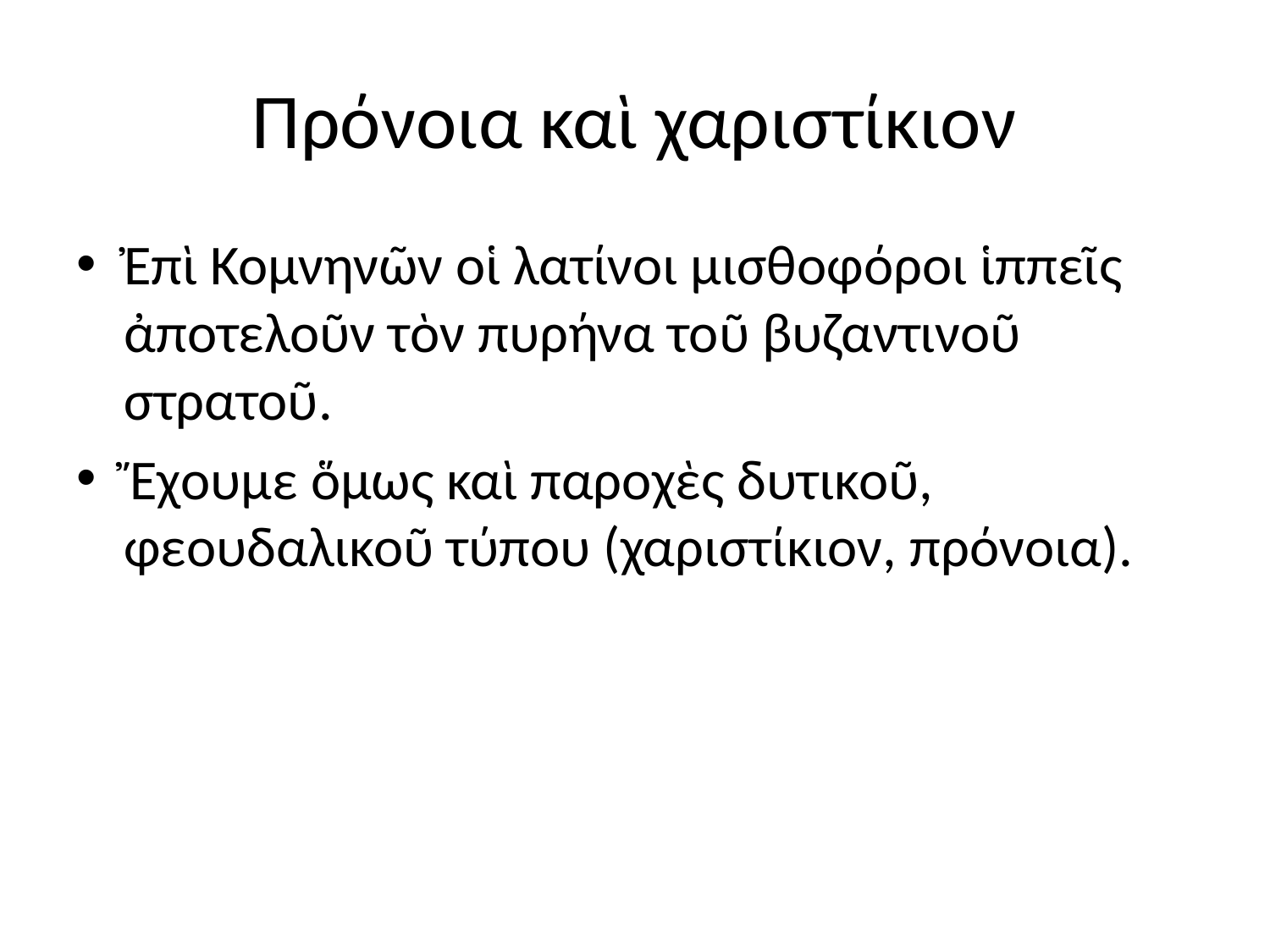

# Πρόνοια καὶ χαριστίκιον
Ἐπὶ Κομνηνῶν οἱ λατίνοι μισθοφόροι ἱππεῖς ἀποτελοῦν τὸν πυρήνα τοῦ βυζαντινοῦ στρατοῦ.
Ἔχουμε ὅμως καὶ παροχὲς δυτικοῦ, φεουδαλικοῦ τύπου (χαριστίκιον, πρόνοια).